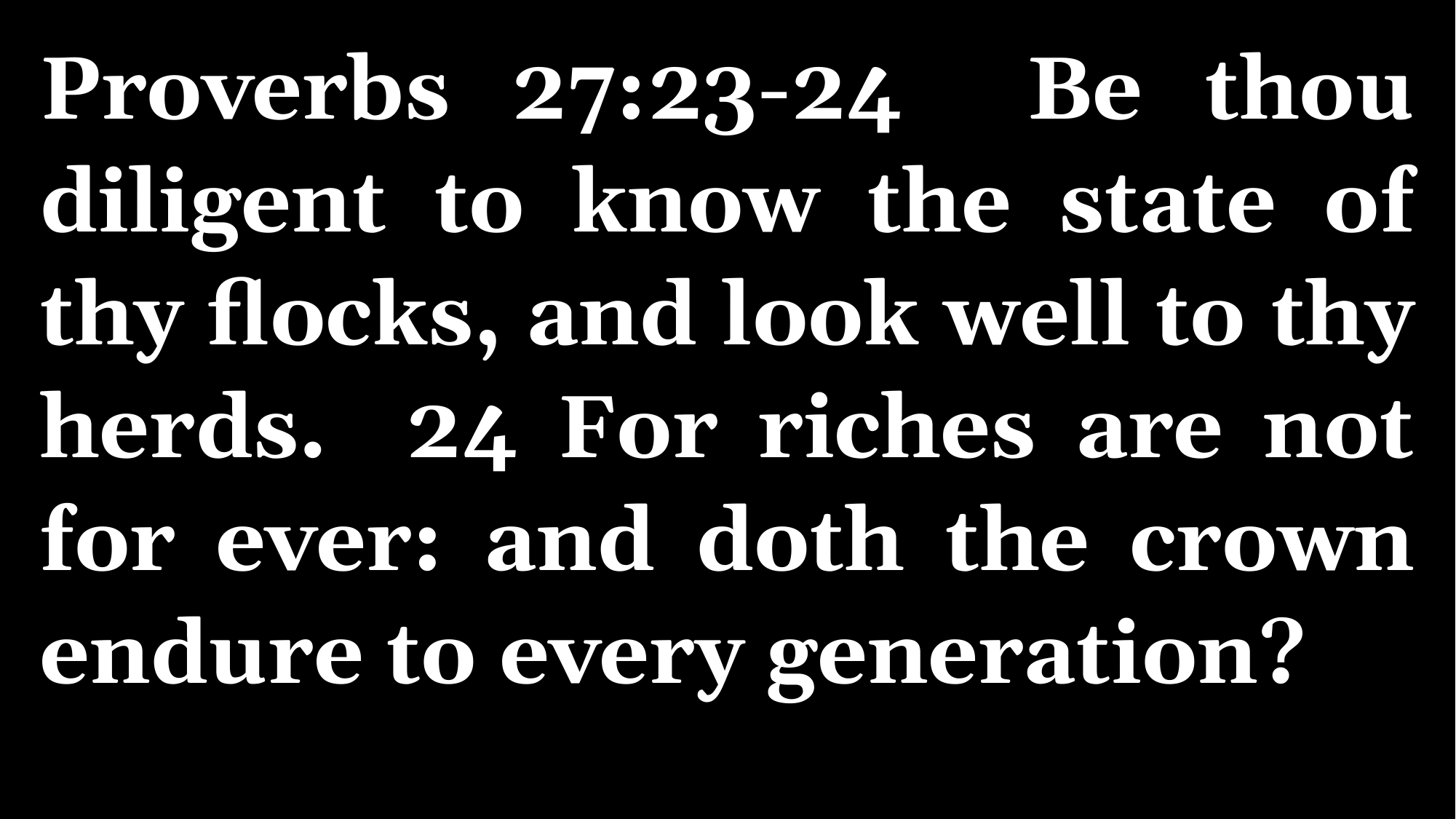

Proverbs 27:23-24  Be thou diligent to know the state of thy flocks, and look well to thy herds.  24 For riches are not for ever: and doth the crown endure to every generation?